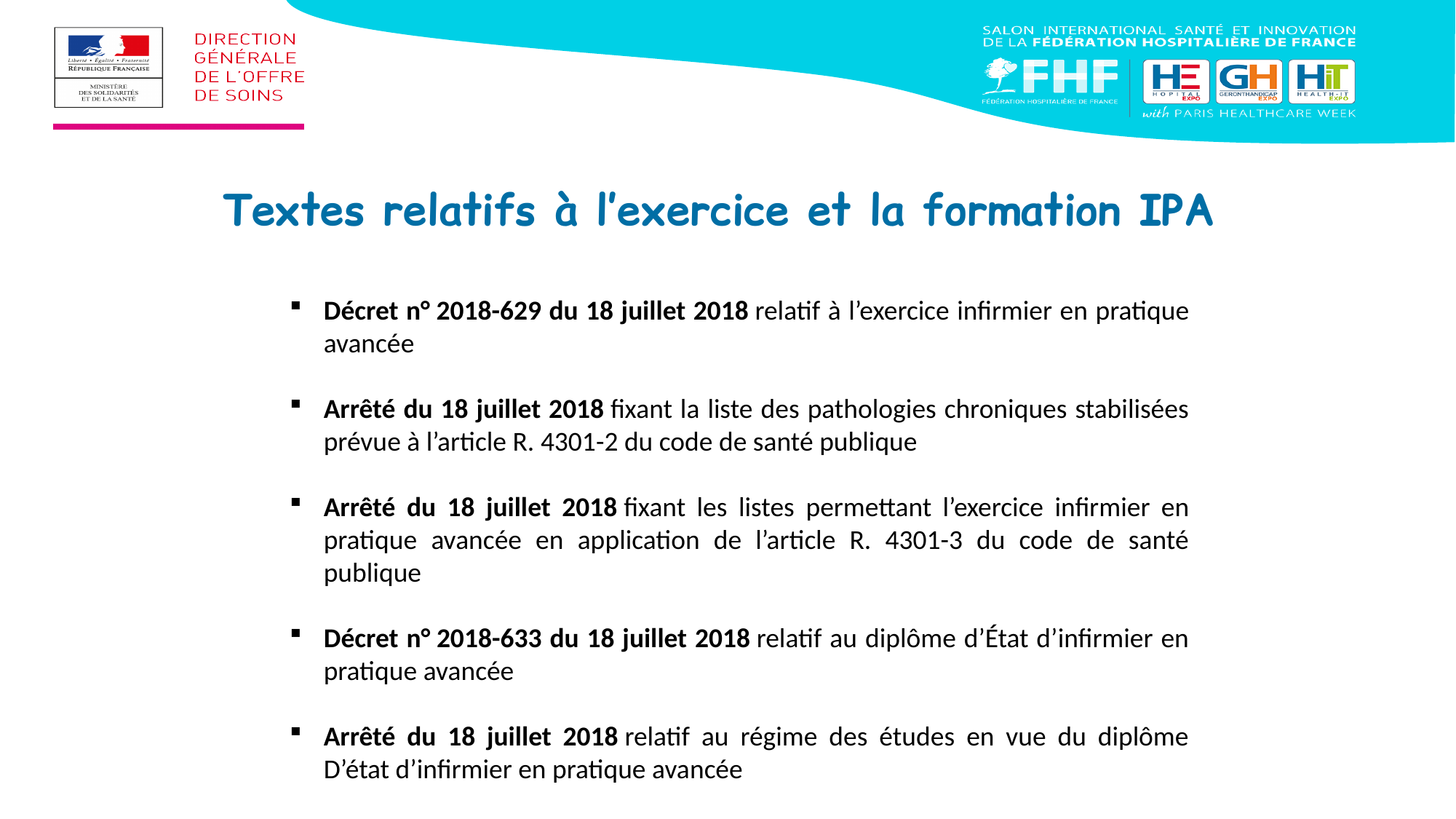

Textes relatifs à l’exercice et la formation IPA
Décret n° 2018-629 du 18 juillet 2018 relatif à l’exercice infirmier en pratique avancée

Arrêté du 18 juillet 2018 fixant la liste des pathologies chroniques stabilisées prévue à l’article R. 4301-2 du code de santé publique

Arrêté du 18 juillet 2018 fixant les listes permettant l’exercice infirmier en pratique avancée en application de l’article R. 4301-3 du code de santé publique

Décret n° 2018-633 du 18 juillet 2018 relatif au diplôme d’État d’infirmier en pratique avancée

Arrêté du 18 juillet 2018 relatif au régime des études en vue du diplôme D’état d’infirmier en pratique avancée